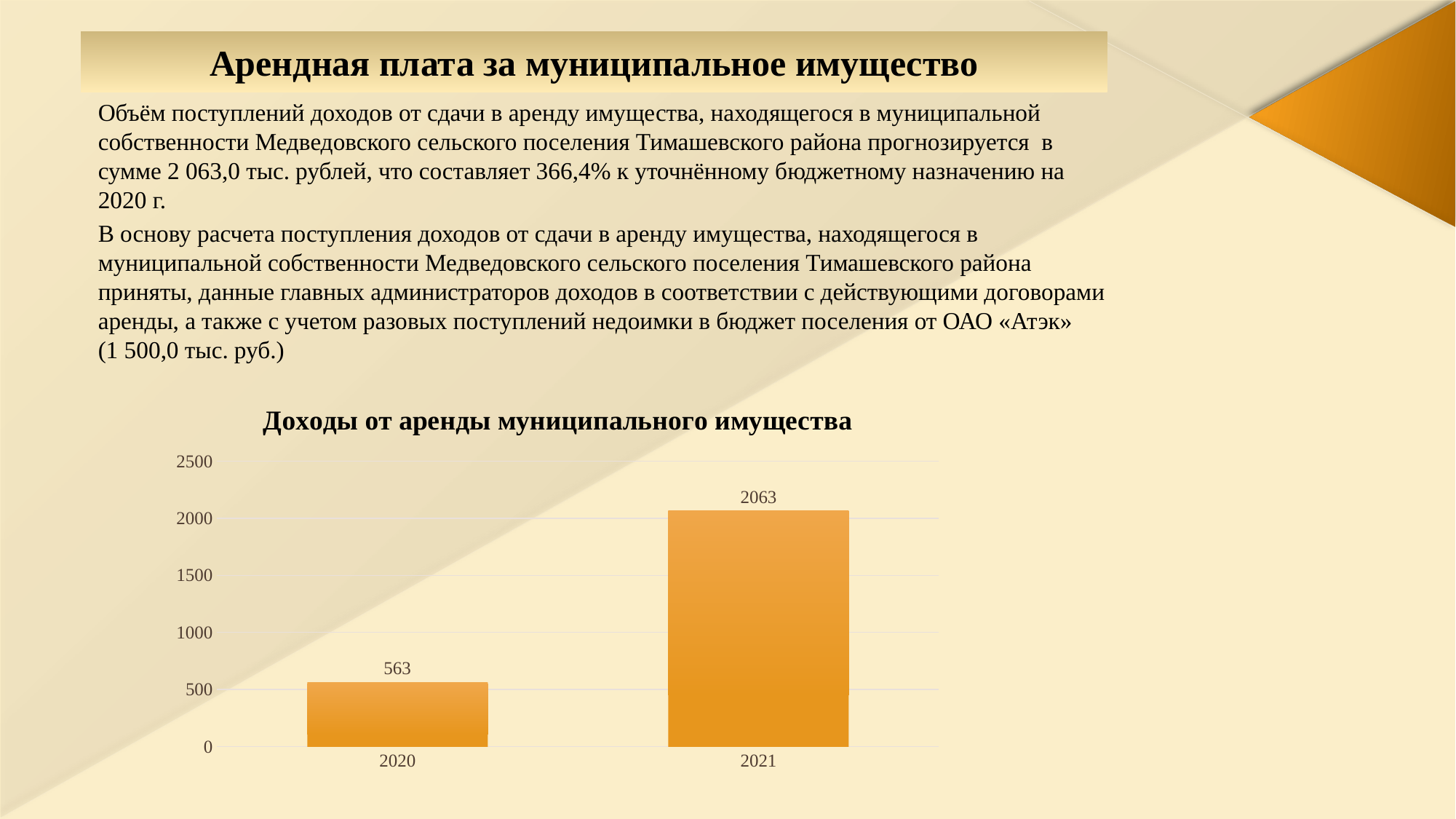

# Арендная плата за муниципальное имущество
Объём поступлений доходов от сдачи в аренду имущества, находящегося в муниципальной собственности Медведовского сельского поселения Тимашевского района прогнозируется  в сумме 2 063,0 тыс. рублей, что составляет 366,4% к уточнённому бюджетному назначению на 2020 г.
В основу расчета поступления доходов от сдачи в аренду имущества, находящегося в муниципальной собственности Медведовского сельского поселения Тимашевского района приняты, данные главных администраторов доходов в соответствии с действующими договорами аренды, а также с учетом разовых поступлений недоимки в бюджет поселения от ОАО «Атэк» (1 500,0 тыс. руб.)

### Chart:

| Category | Доходы от аренды муниципального имущества |
|---|---|
| 2020 | 563.0 |
| 2021 | 2063.0 |